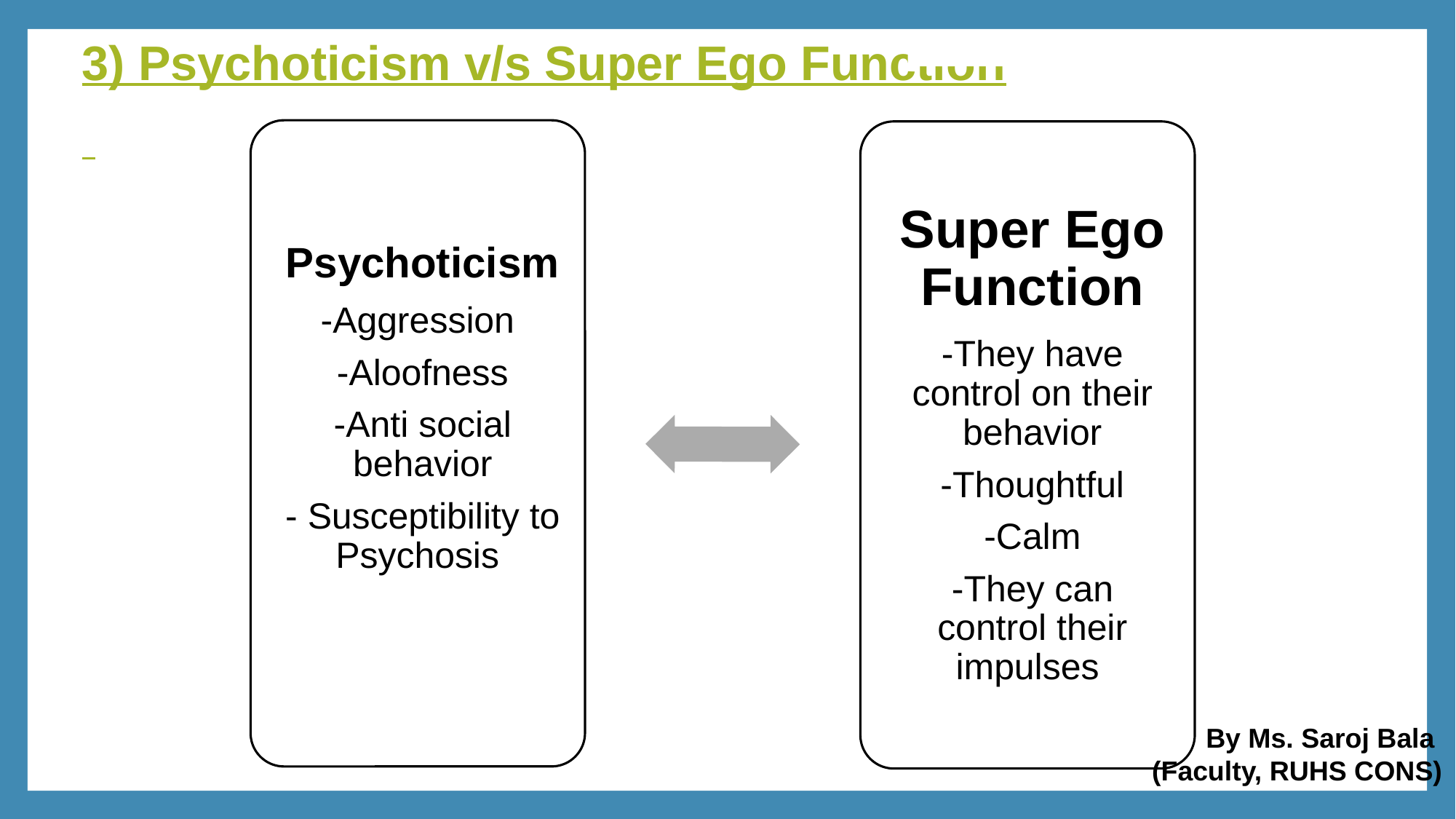

3) Psychoticism v/s Super Ego Function

Super Ego Function
-They have control on their behavior
-Thoughtful
-Calm
-They can control their impulses

Psychoticism
-Aggression
-Aloofness
-Anti social behavior
- Susceptibility to Psychosis

By Ms. Saroj Bala
(Faculty, RUHS CONS)